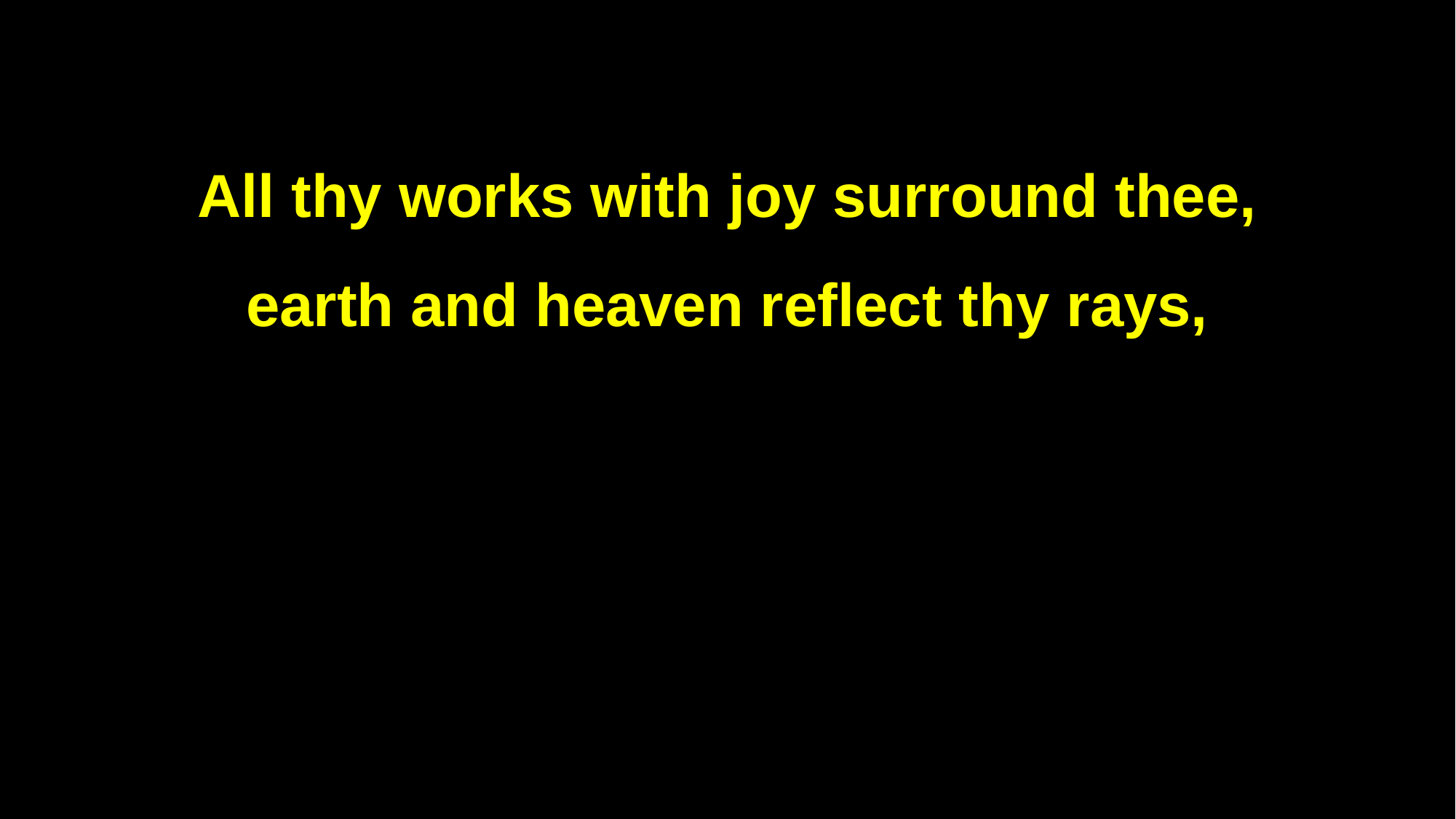

All thy works with joy surround thee,
earth and heaven reflect thy rays,